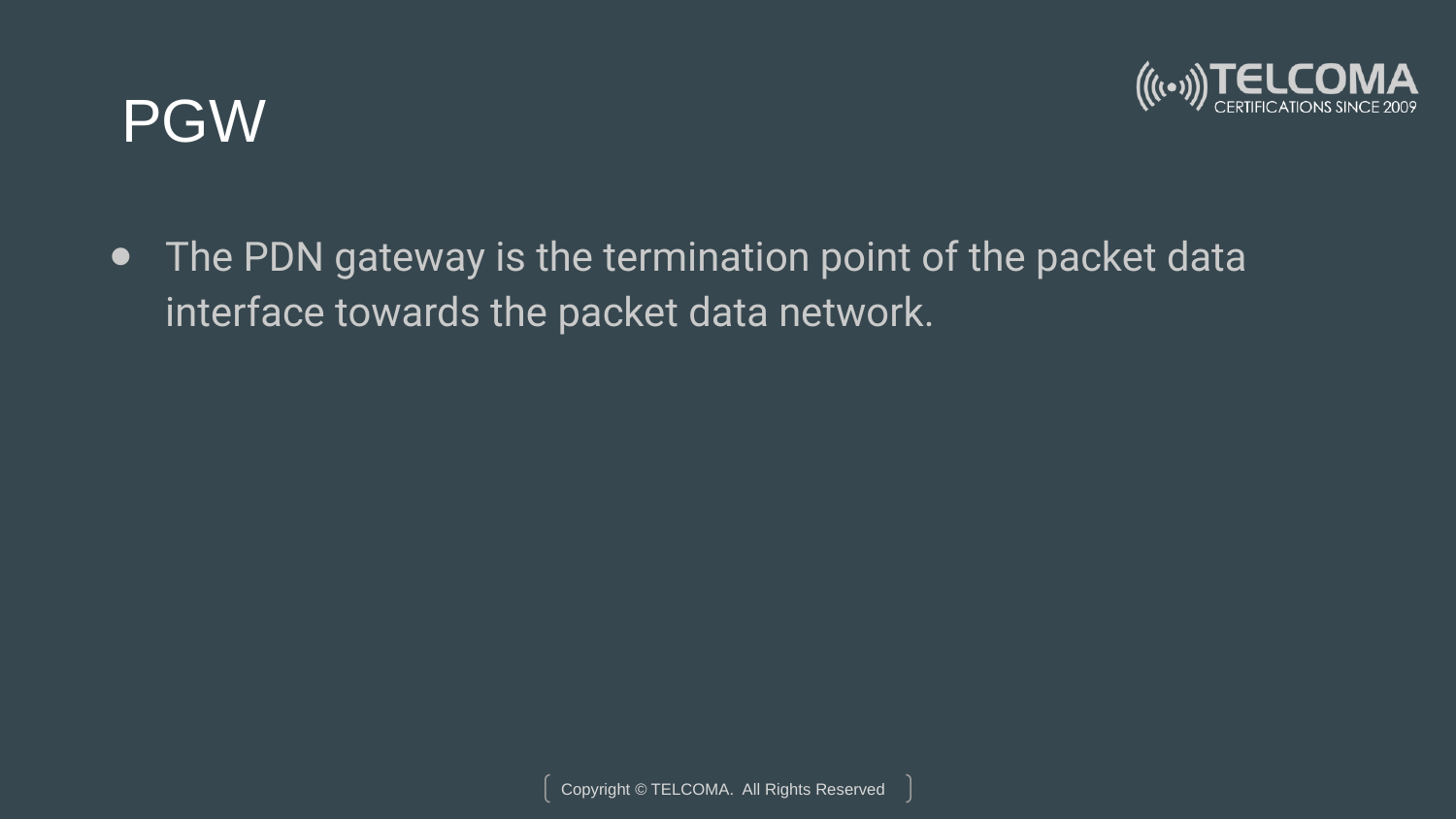

# PGW
The PDN gateway is the termination point of the packet data interface towards the packet data network.